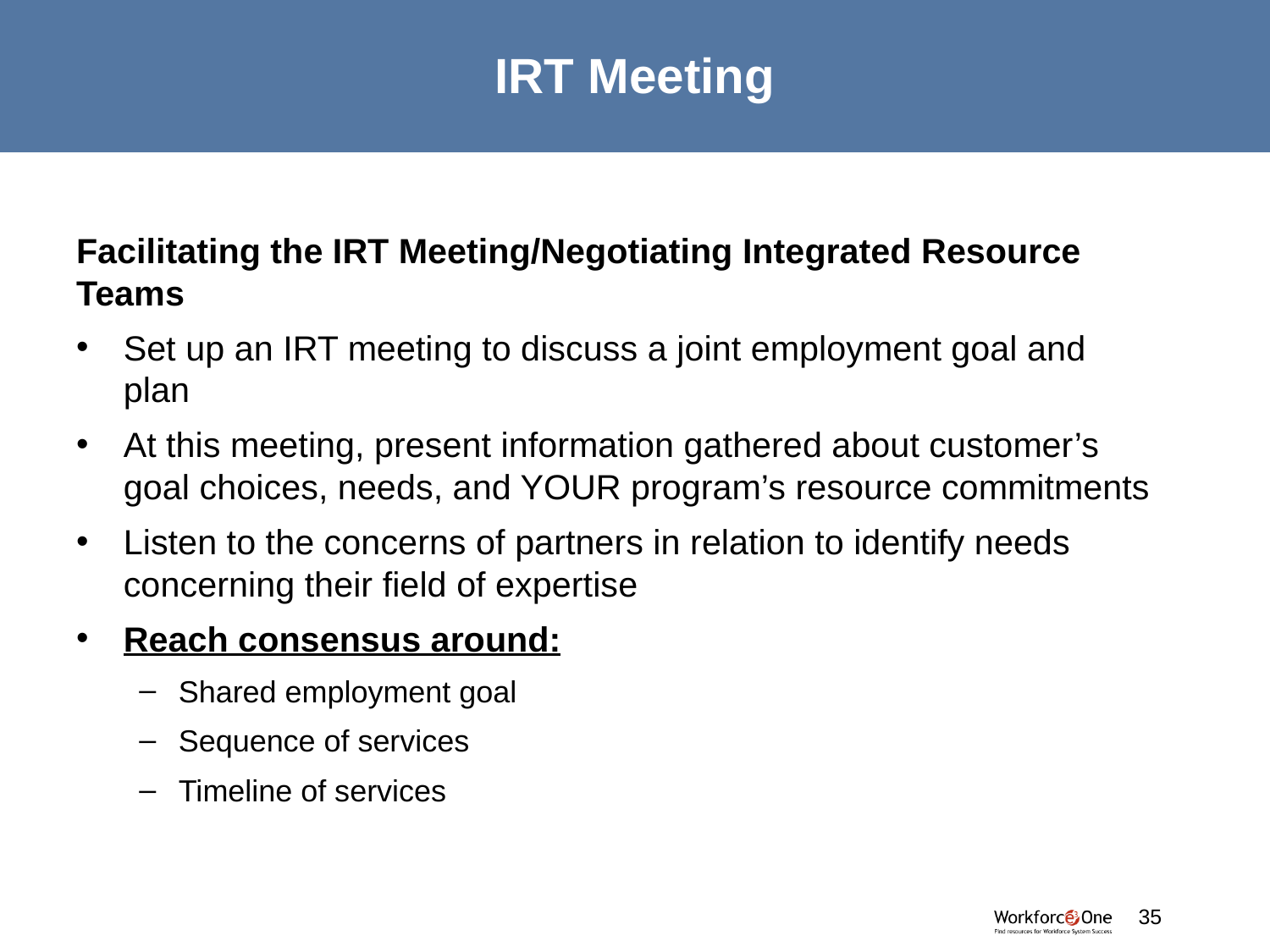

# IRT Meeting
Facilitating the IRT Meeting/Negotiating Integrated Resource Teams
Set up an IRT meeting to discuss a joint employment goal and plan
At this meeting, present information gathered about customer’s goal choices, needs, and YOUR program’s resource commitments
Listen to the concerns of partners in relation to identify needs concerning their field of expertise
Reach consensus around:
Shared employment goal
Sequence of services
Timeline of services

#
35